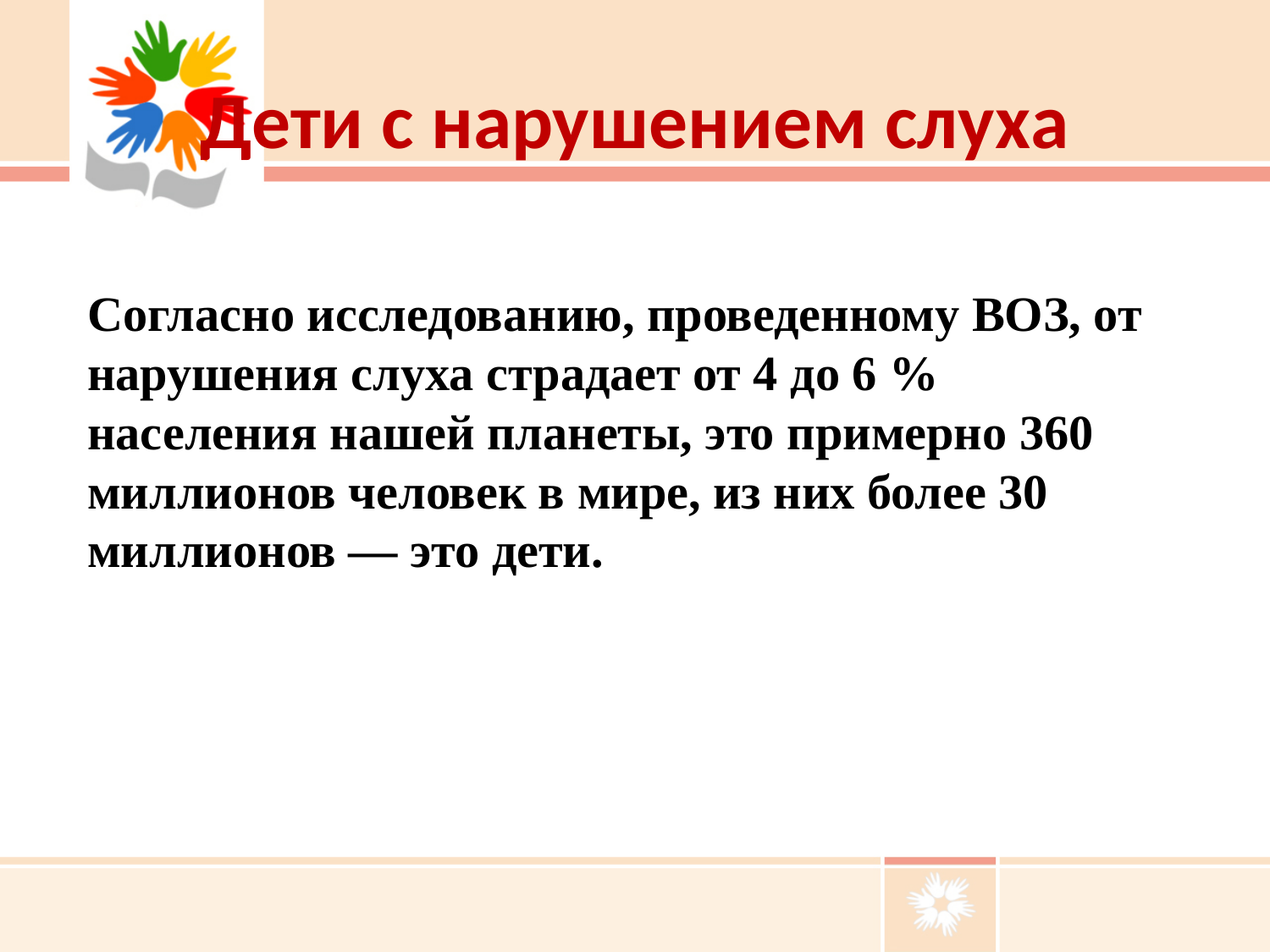

# Дети с нарушением слуха

Согласно исследованию, проведенному ВОЗ, от нарушения слуха страдает от 4 до 6 % населения нашей планеты, это примерно 360 миллионов человек в мире, из них более 30 миллионов — это дети.